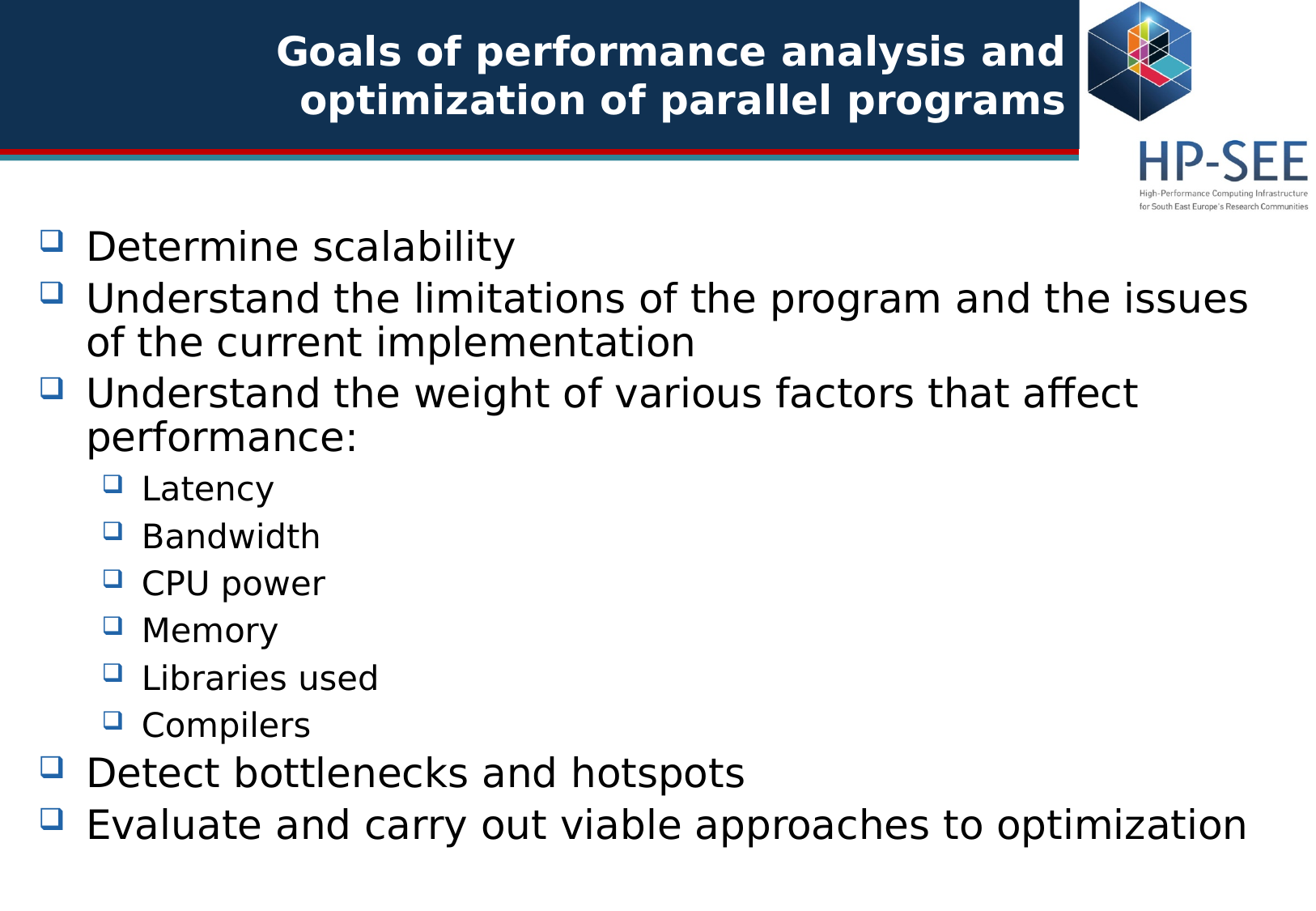

# Goals of performance analysis and optimization of parallel programs
Determine scalability
Understand the limitations of the program and the issues of the current implementation
Understand the weight of various factors that affect performance:
Latency
Bandwidth
CPU power
Memory
Libraries used
Compilers
Detect bottlenecks and hotspots
Evaluate and carry out viable approaches to optimization